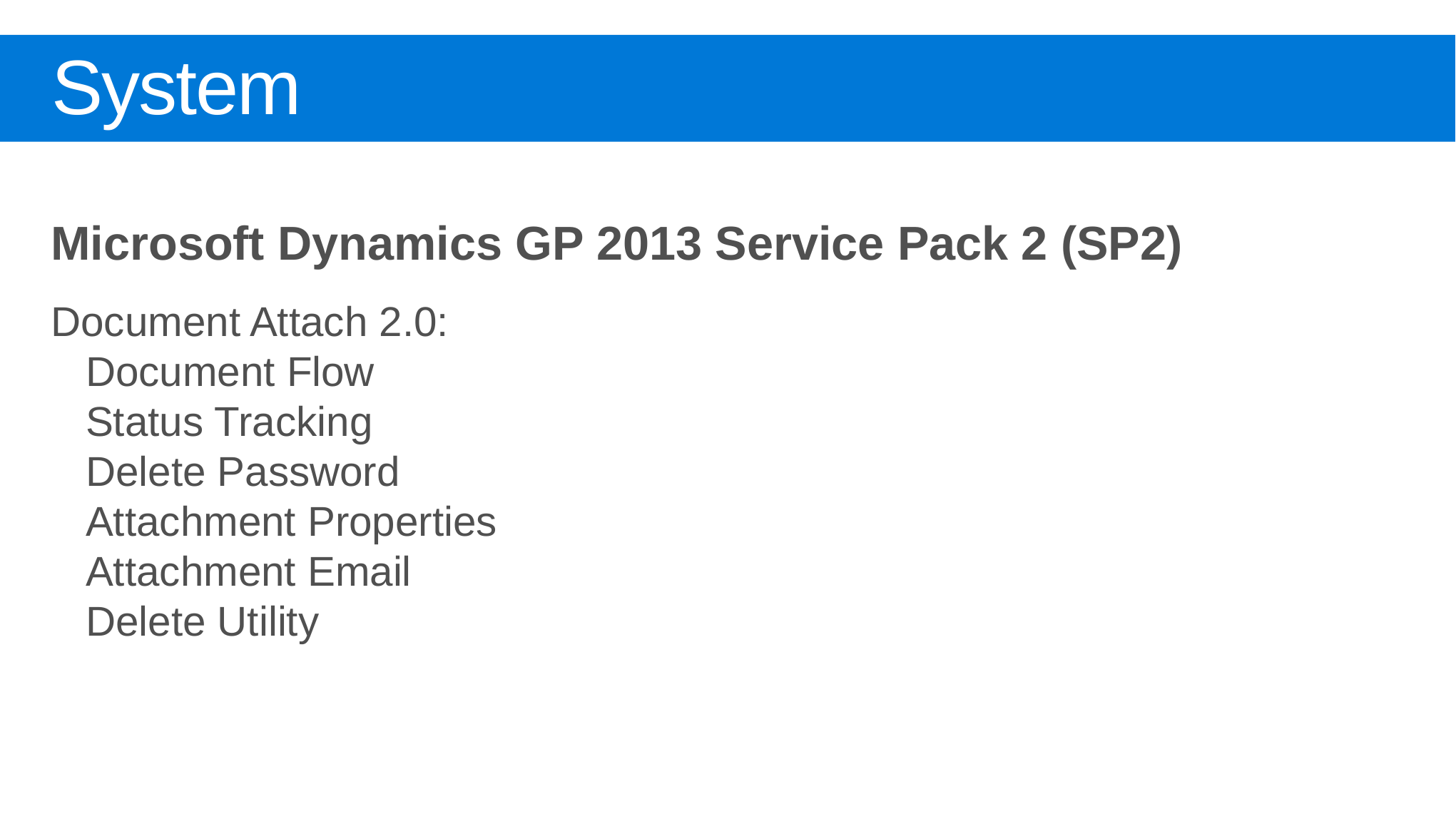

System
Microsoft Dynamics GP 2013 Service Pack 2 (SP2)
Document Attach 2.0:
   Document Flow
   Status Tracking
   Delete Password
   Attachment Properties
   Attachment Email
   Delete Utility